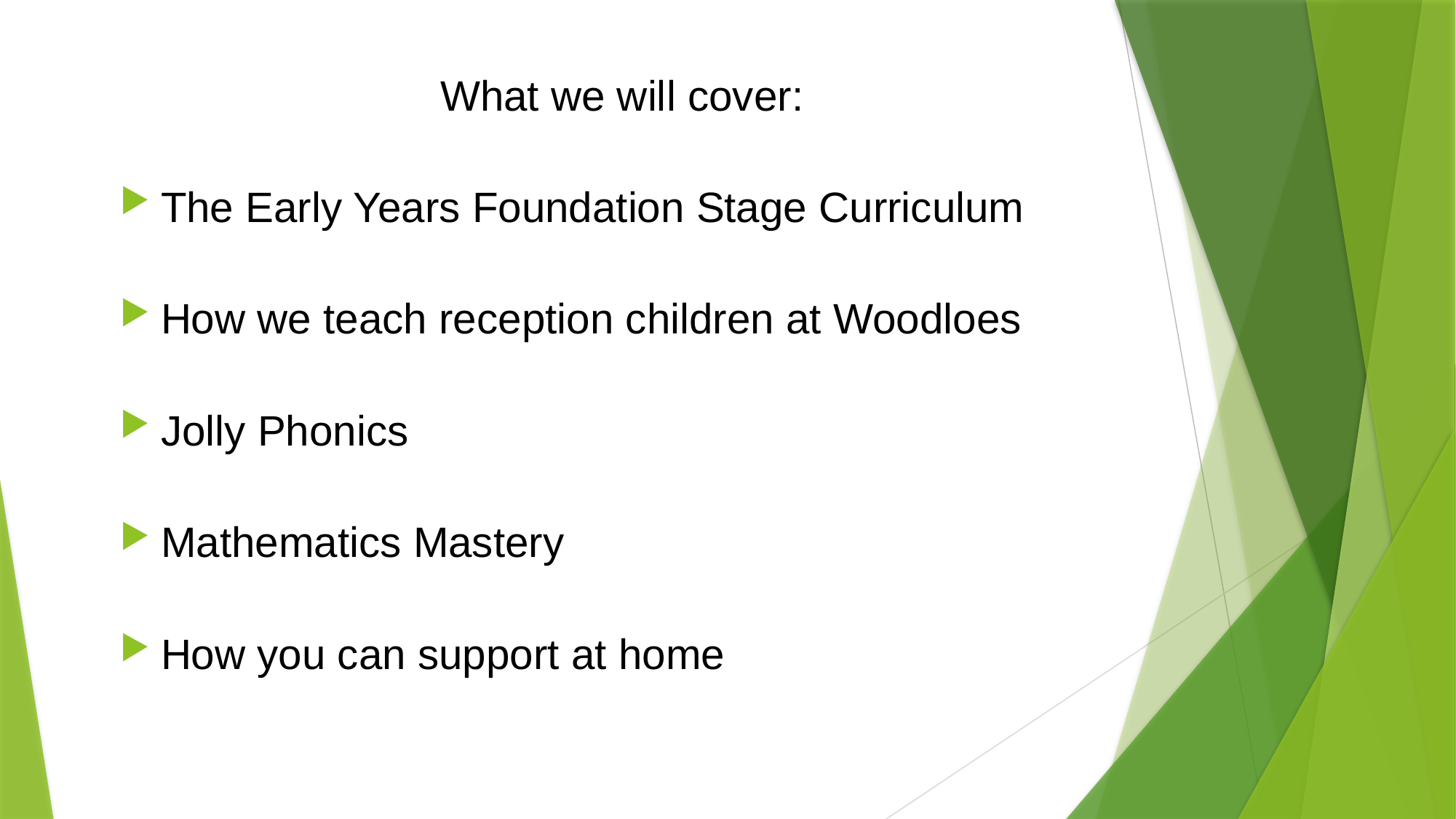

What we will cover:

The Early Years Foundation Stage Curriculum

How we teach reception children at Woodloes

Jolly Phonics

Mathematics Mastery

How you can support at home